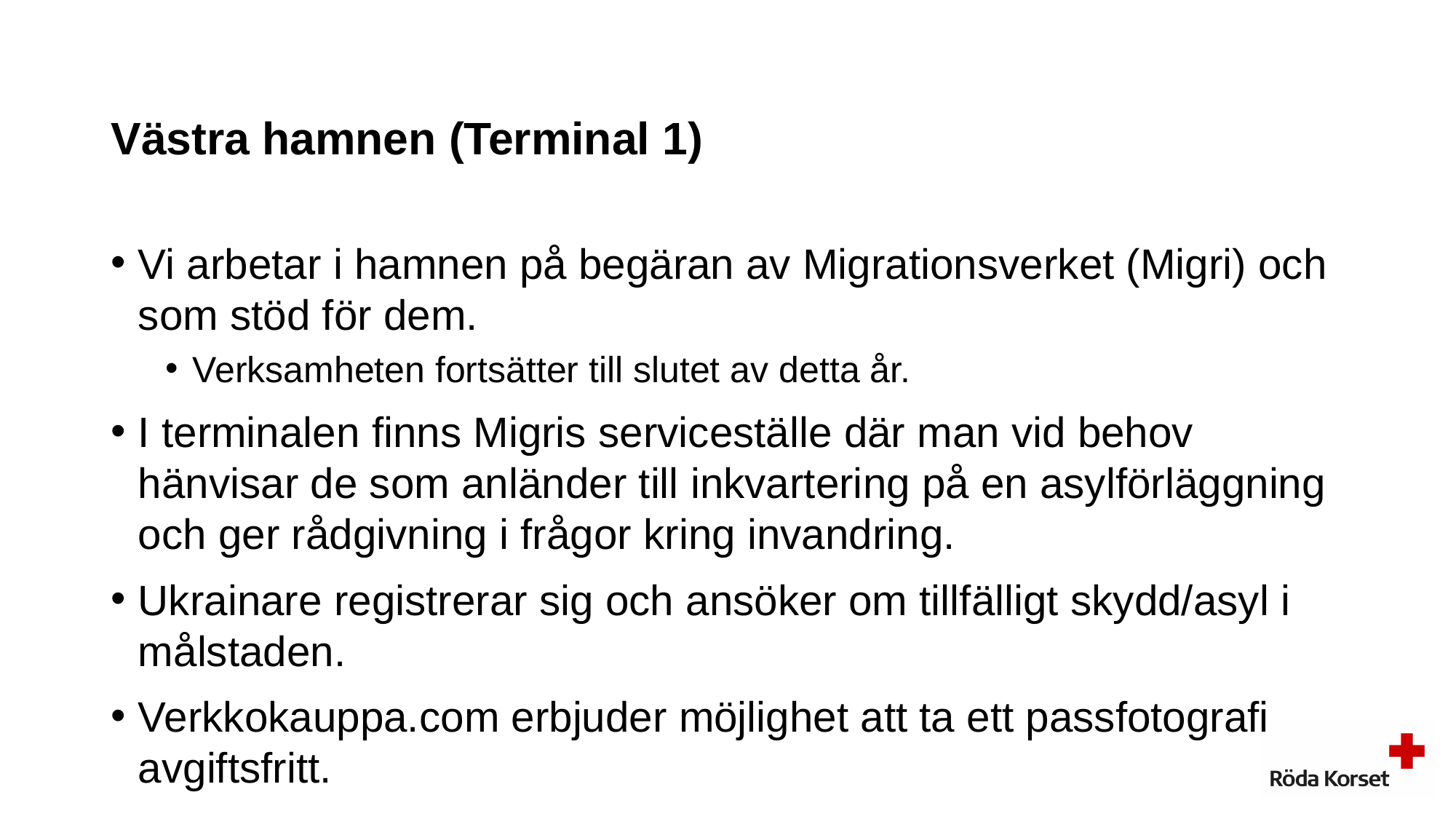

# Västra hamnen (Terminal 1)
Vi arbetar i hamnen på begäran av Migrationsverket (Migri) och som stöd för dem.
Verksamheten fortsätter till slutet av detta år.
I terminalen finns Migris serviceställe där man vid behov hänvisar de som anländer till inkvartering på en asylförläggning och ger rådgivning i frågor kring invandring.
Ukrainare registrerar sig och ansöker om tillfälligt skydd/asyl i målstaden.
Verkkokauppa.com erbjuder möjlighet att ta ett passfotografi avgiftsfritt.